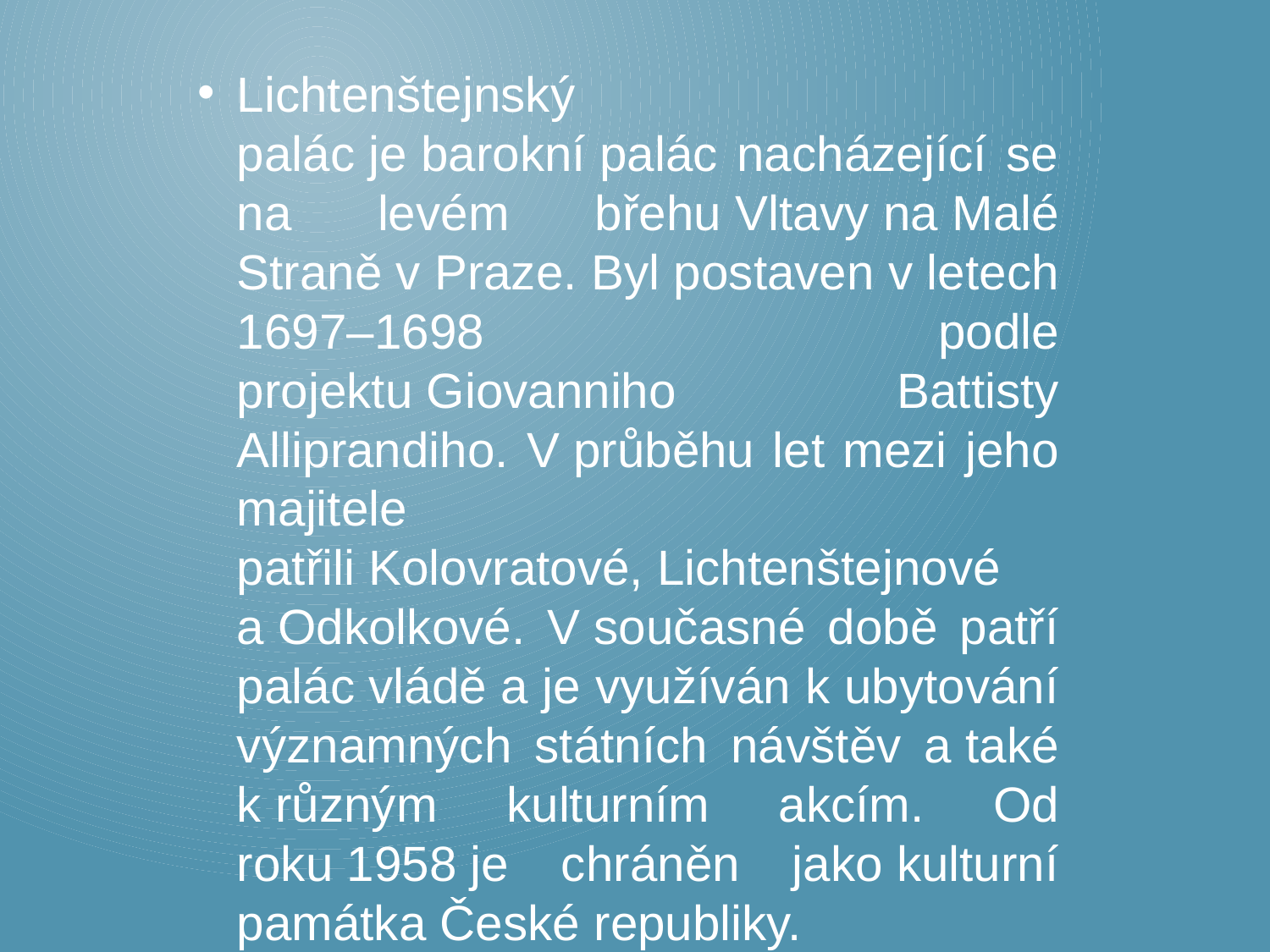

Lichtenštejnský palác je barokní palác nacházející se na levém břehu Vltavy na Malé Straně v Praze. Byl postaven v letech 1697–1698 podle projektu Giovanniho Battisty Alliprandiho. V průběhu let mezi jeho majitele patřili Kolovratové, Lichtenštejnové  a Odkolkové. V současné době patří palác vládě a je využíván k ubytování významných státních návštěv a také k různým kulturním akcím. Od roku 1958 je chráněn jako kulturní památka České republiky.